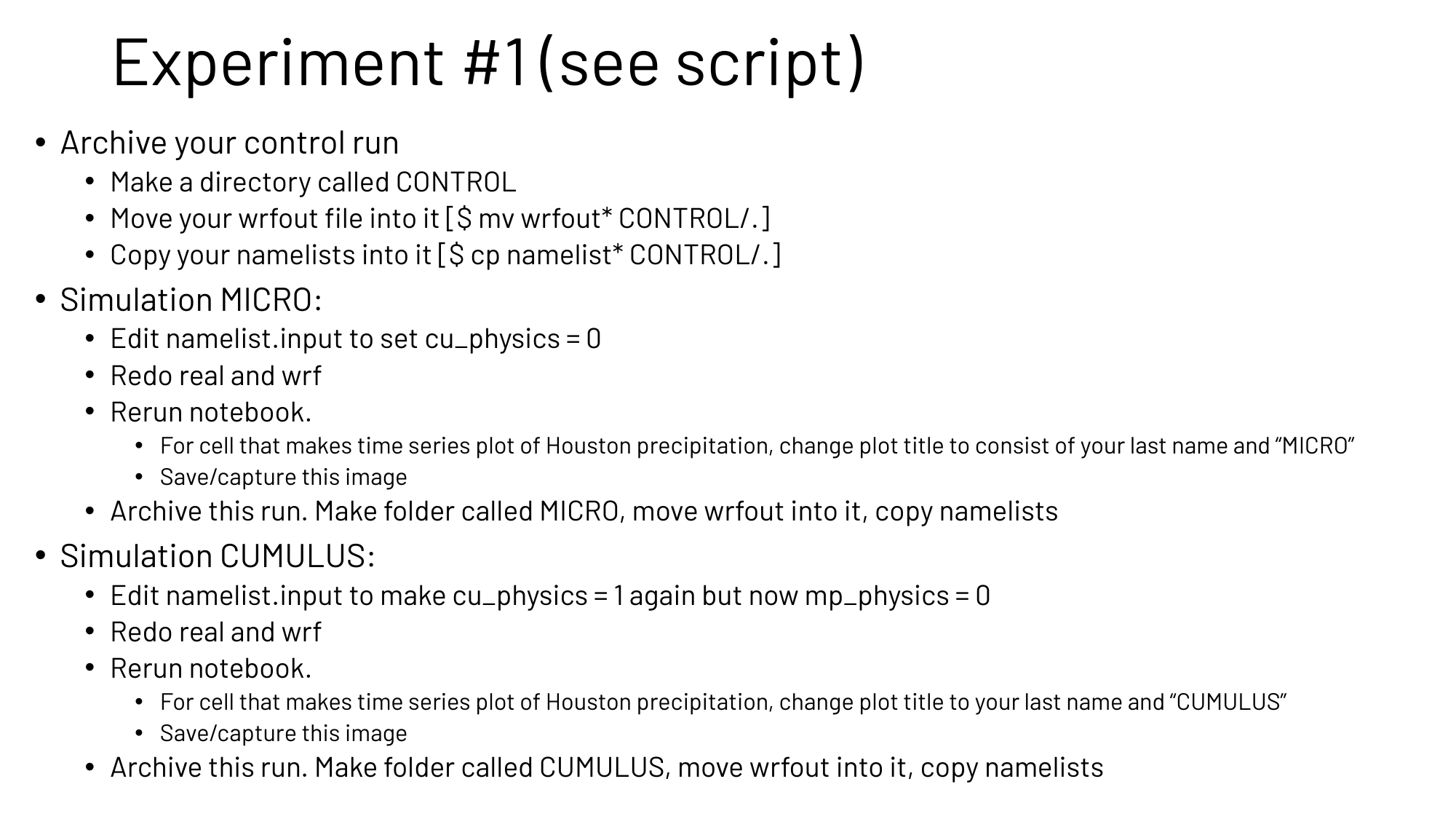

# Experiment #1 (see script)
Archive your control run
Make a directory called CONTROL
Move your wrfout file into it [$ mv wrfout* CONTROL/.]
Copy your namelists into it [$ cp namelist* CONTROL/.]
Simulation MICRO:
Edit namelist.input to set cu_physics = 0
Redo real and wrf
Rerun notebook.
For cell that makes time series plot of Houston precipitation, change plot title to consist of your last name and “MICRO”
Save/capture this image
Archive this run. Make folder called MICRO, move wrfout into it, copy namelists
Simulation CUMULUS:
Edit namelist.input to make cu_physics = 1 again but now mp_physics = 0
Redo real and wrf
Rerun notebook.
For cell that makes time series plot of Houston precipitation, change plot title to your last name and “CUMULUS”
Save/capture this image
Archive this run. Make folder called CUMULUS, move wrfout into it, copy namelists